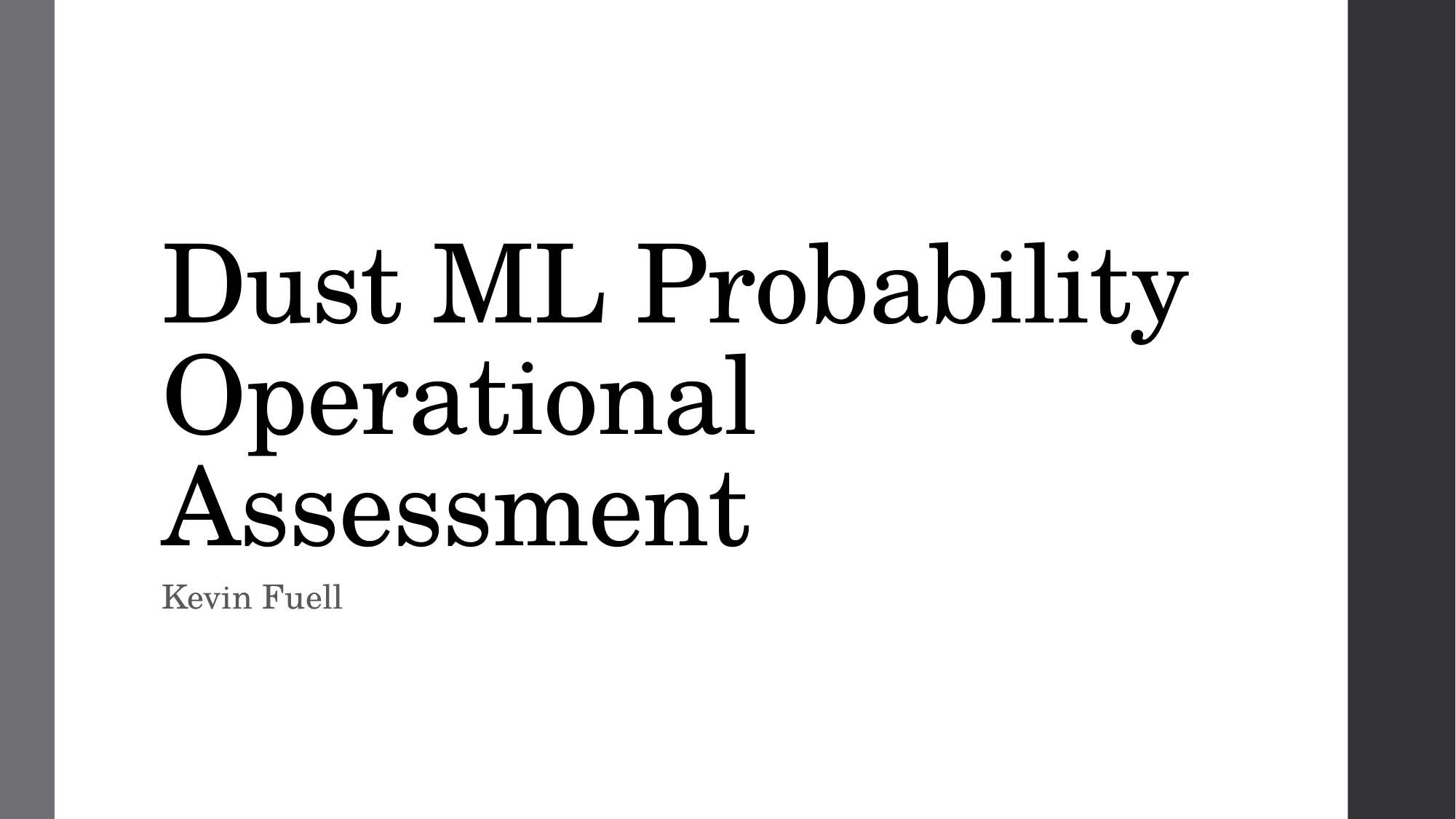

# Dust ML Probability Operational Assessment
Kevin Fuell